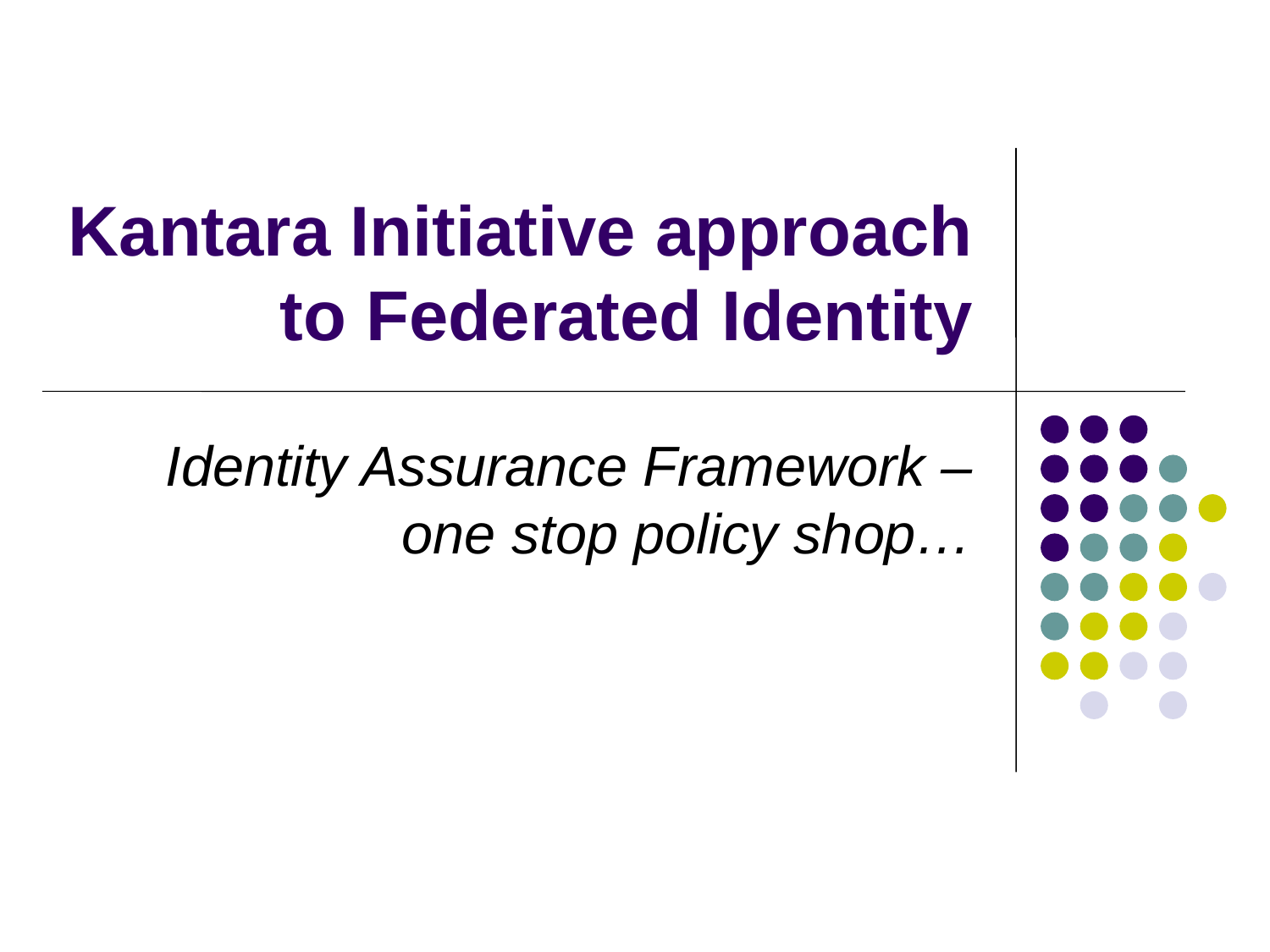

# Kantara Initiative approach to Federated Identity
Identity Assurance Framework – one stop policy shop…